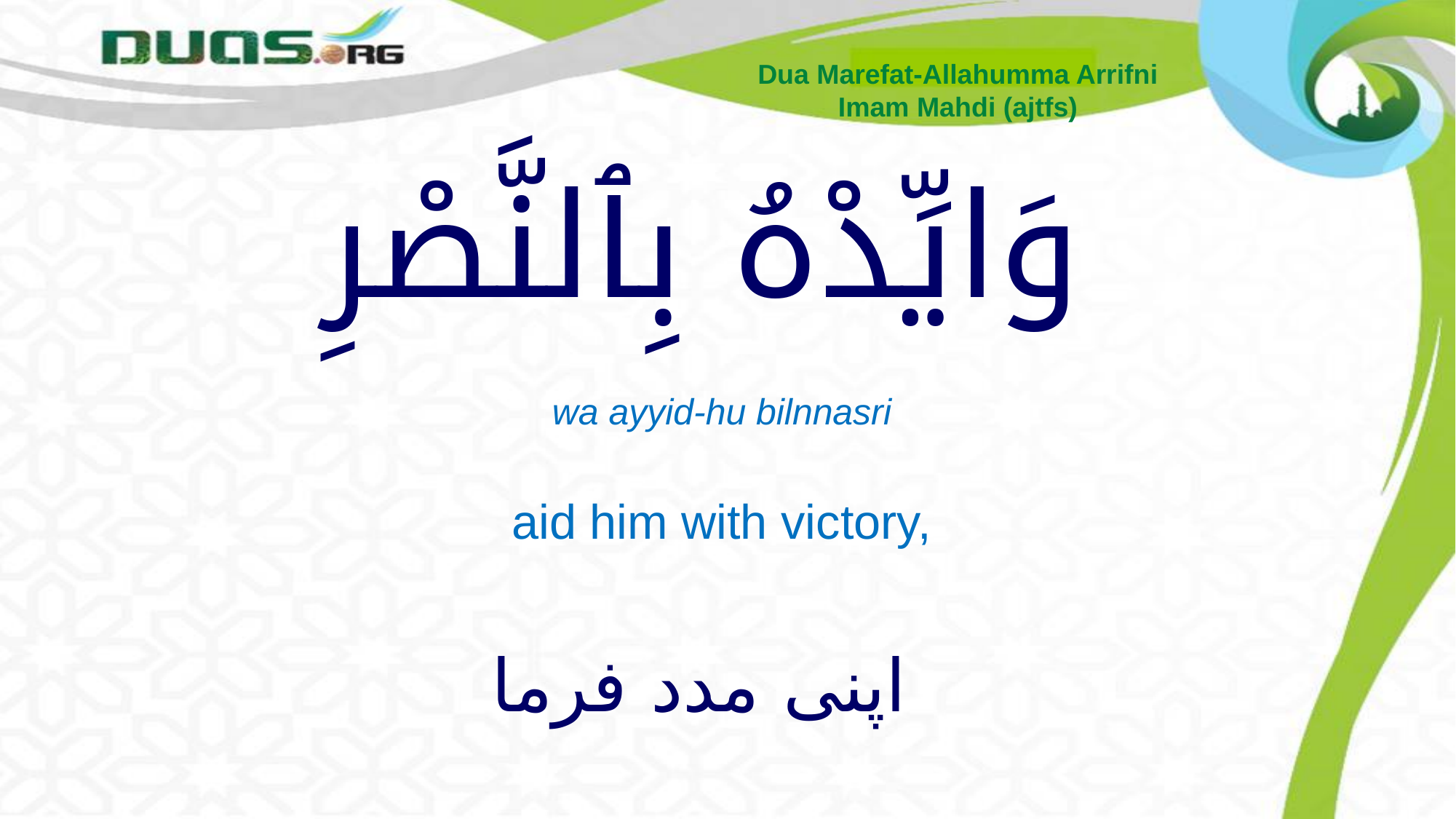

Dua Marefat-Allahumma Arrifni
Imam Mahdi (ajtfs)
# وَايِّدْهُ بِٱلنَّصْرِ

wa ayyid-hu bilnnasri

aid him with victory,
اپنی مدد فرما